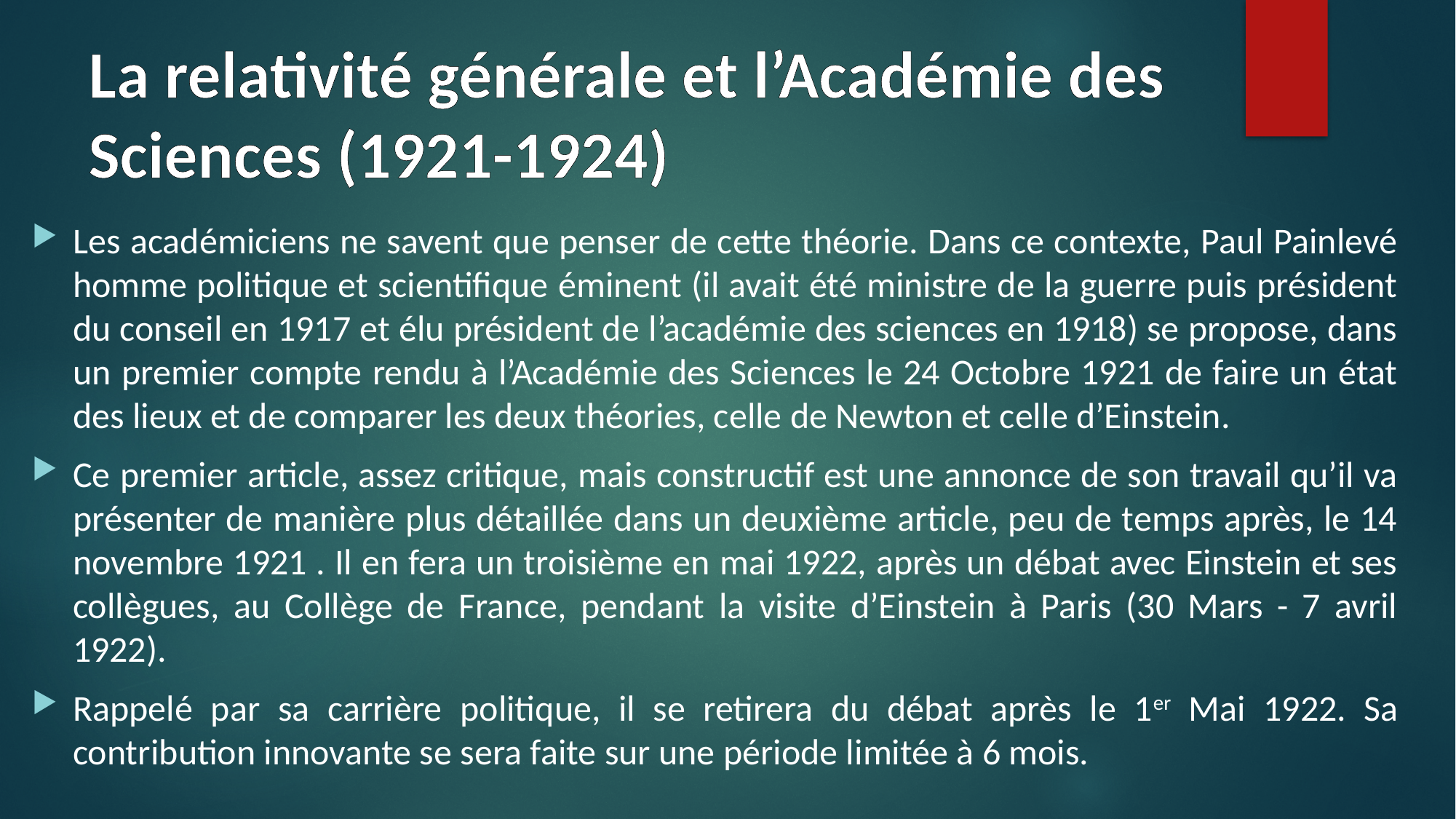

# La relativité générale et l’Académie des Sciences (1921-1924)
Les académiciens ne savent que penser de cette théorie. Dans ce contexte, Paul Painlevé homme politique et scientifique éminent (il avait été ministre de la guerre puis président du conseil en 1917 et élu président de l’académie des sciences en 1918) se propose, dans un premier compte rendu à l’Académie des Sciences le 24 Octobre 1921 de faire un état des lieux et de comparer les deux théories, celle de Newton et celle d’Einstein.
Ce premier article, assez critique, mais constructif est une annonce de son travail qu’il va présenter de manière plus détaillée dans un deuxième article, peu de temps après, le 14 novembre 1921 . Il en fera un troisième en mai 1922, après un débat avec Einstein et ses collègues, au Collège de France, pendant la visite d’Einstein à Paris (30 Mars - 7 avril 1922).
Rappelé par sa carrière politique, il se retirera du débat après le 1er Mai 1922. Sa contribution innovante se sera faite sur une période limitée à 6 mois.